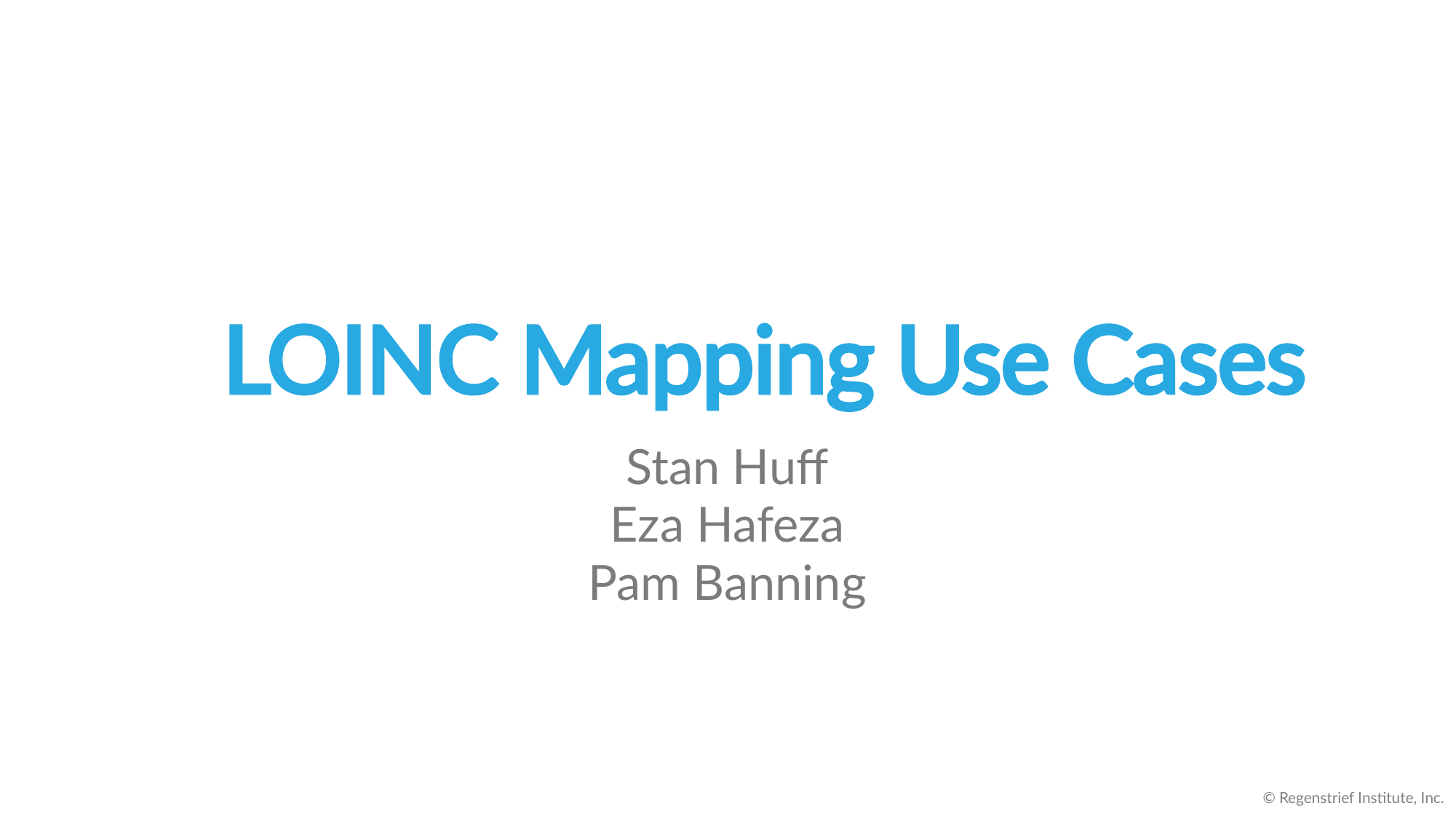

# LOINC Mapping Use Cases
Stan Huff
Eza Hafeza
Pam Banning
© Regenstrief Institute, Inc.